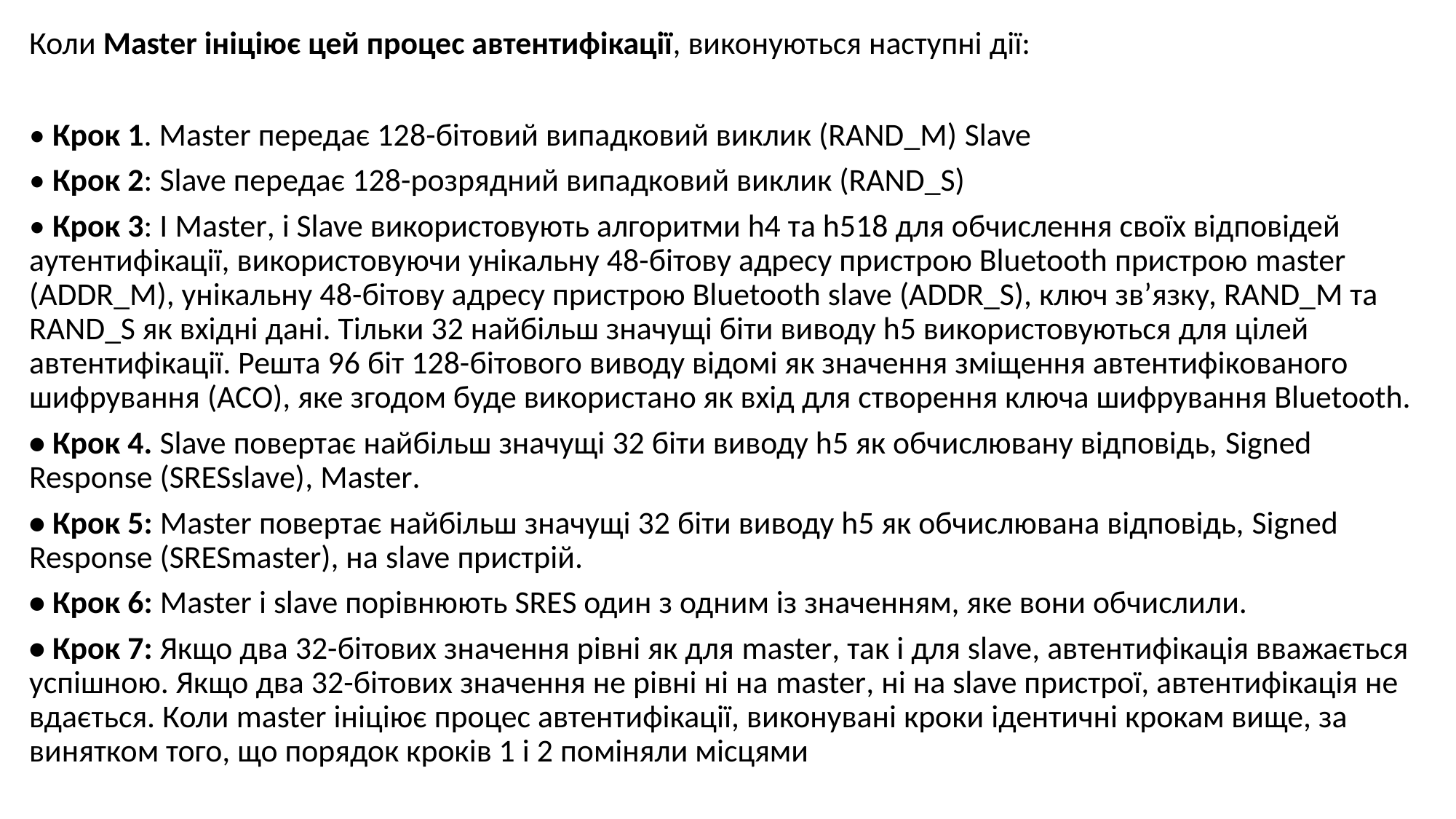

Коли Master ініціює цей процес автентифікації, виконуються наступні дії:

• Крок 1. Master передає 128-бітовий випадковий виклик (RAND_M) Slave
• Крок 2: Slave передає 128-розрядний випадковий виклик (RAND_S)
• Крок 3: І Master, і Slave використовують алгоритми h4 та h518 для обчислення своїх відповідей аутентифікації, використовуючи унікальну 48-бітову адресу пристрою Bluetooth пристрою master (ADDR_M), унікальну 48-бітову адресу пристрою Bluetooth slave (ADDR_S), ключ зв’язку, RAND_M та RAND_S як вхідні дані. Тільки 32 найбільш значущі біти виводу h5 використовуються для цілей автентифікації. Решта 96 біт 128-бітового виводу відомі як значення зміщення автентифікованого шифрування (ACO), яке згодом буде використано як вхід для створення ключа шифрування Bluetooth.
• Крок 4. Slave повертає найбільш значущі 32 біти виводу h5 як обчислювану відповідь, Signed Response (SRESslave), Master.
• Крок 5: Master повертає найбільш значущі 32 біти виводу h5 як обчислювана відповідь, Signed Response (SRESmaster), на slave пристрій.
• Крок 6: Master і slave порівнюють SRES один з одним із значенням, яке вони обчислили.
• Крок 7: Якщо два 32-бітових значення рівні як для master, так і для slave, автентифікація вважається успішною. Якщо два 32-бітових значення не рівні ні на master, ні на slave пристрої, автентифікація не вдається. Коли master ініціює процес автентифікації, виконувані кроки ідентичні крокам вище, за винятком того, що порядок кроків 1 і 2 поміняли місцями